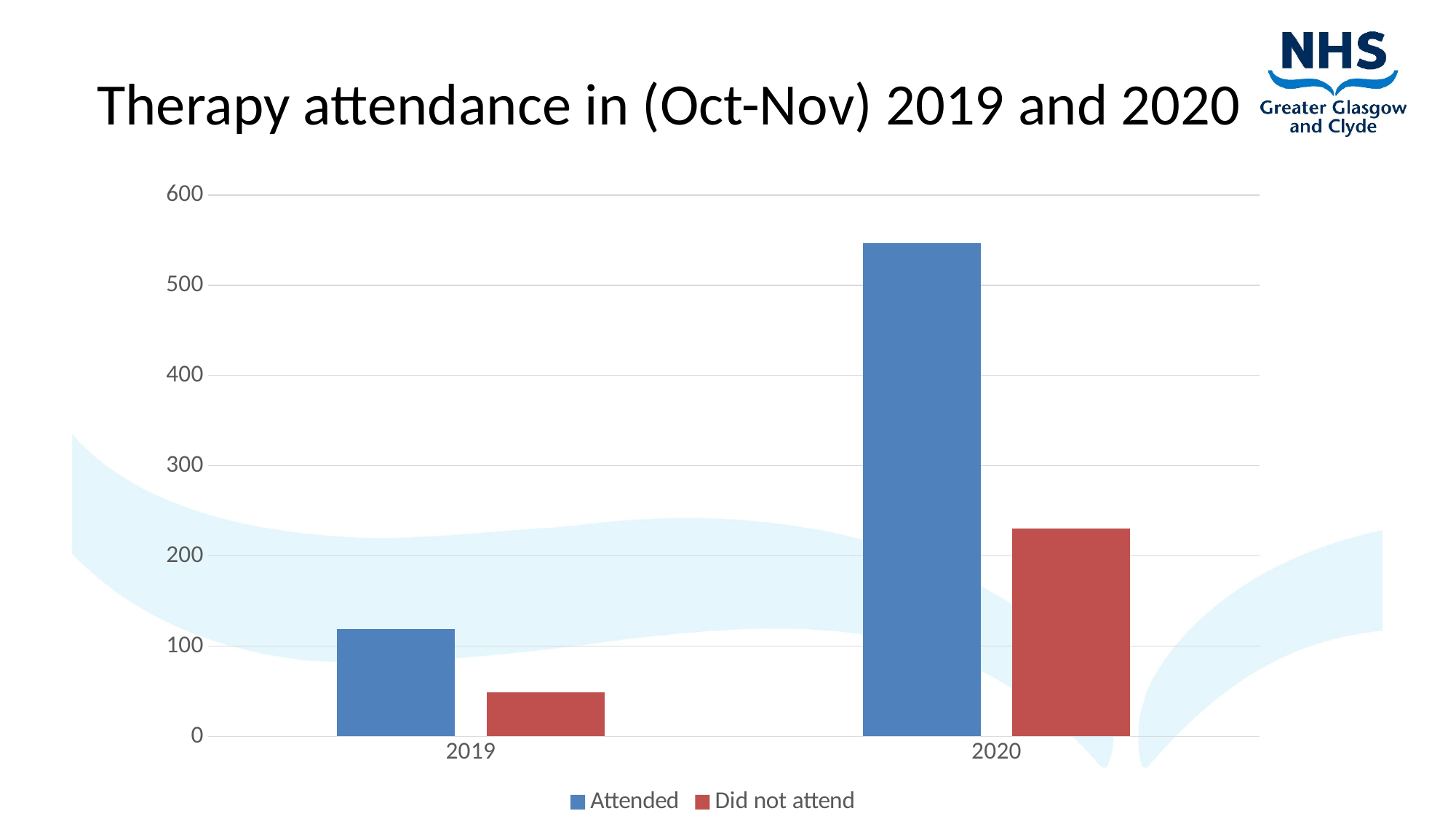

# Therapy attendance in (Oct-Nov) 2019 and 2020

### Chart

| Category | Attended | Did not attend |
|---|---|---|
| 2019 | 119.0 | 49.0 |
| 2020 | 547.0 | 230.0 |